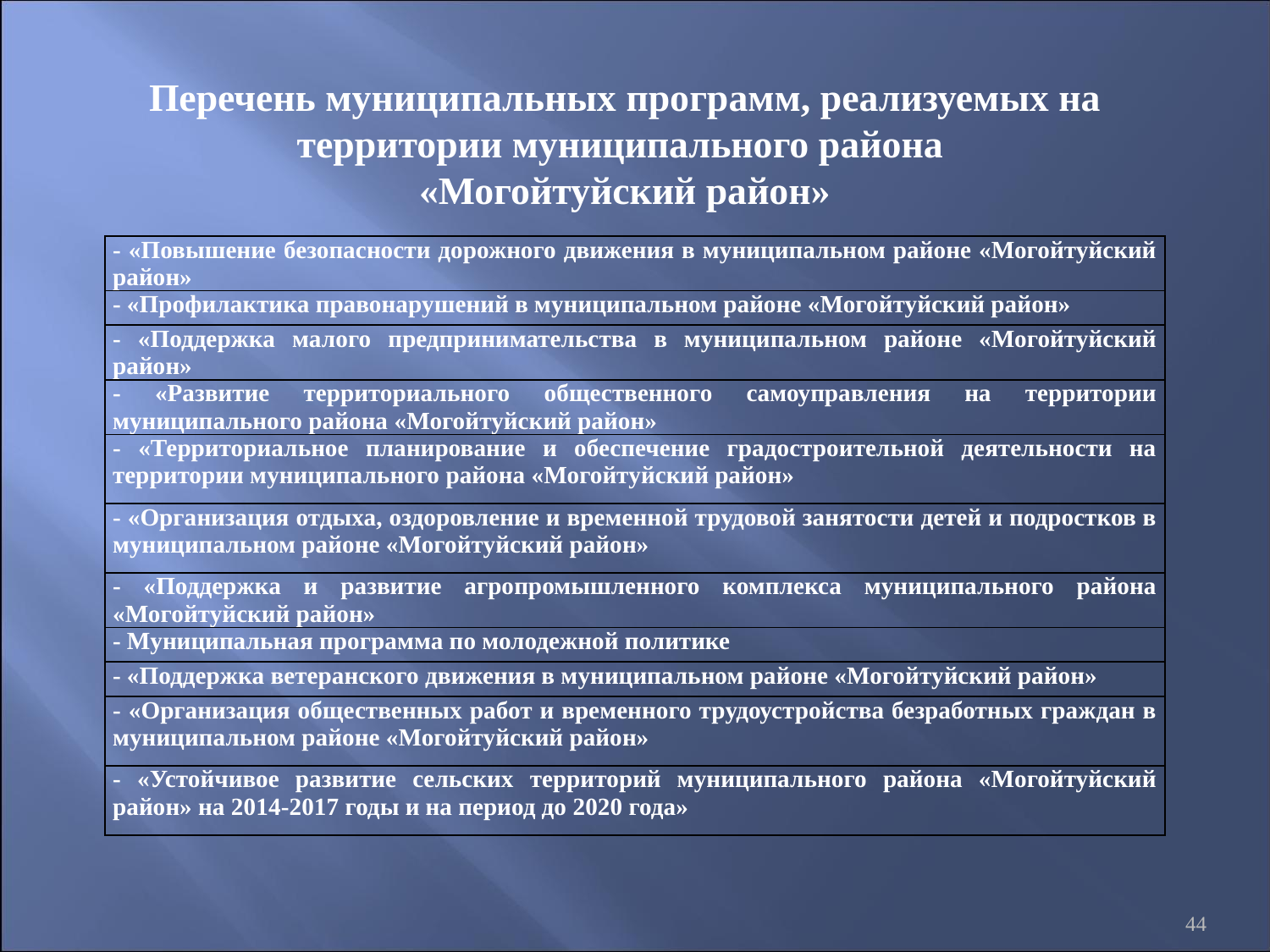

Перечень муниципальных программ, реализуемых на территории муниципального района
«Могойтуйский район»
| - «Повышение безопасности дорожного движения в муниципальном районе «Могойтуйский район» |
| --- |
| - «Профилактика правонарушений в муниципальном районе «Могойтуйский район» |
| - «Поддержка малого предпринимательства в муниципальном районе «Могойтуйский район» |
| - «Развитие территориального общественного самоуправления на территории муниципального района «Могойтуйский район» |
| - «Территориальное планирование и обеспечение градостроительной деятельности на территории муниципального района «Могойтуйский район» |
| - «Организация отдыха, оздоровление и временной трудовой занятости детей и подростков в муниципальном районе «Могойтуйский район» |
| - «Поддержка и развитие агропромышленного комплекса муниципального района «Могойтуйский район» |
| - Муниципальная программа по молодежной политике |
| - «Поддержка ветеранского движения в муниципальном районе «Могойтуйский район» |
| - «Организация общественных работ и временного трудоустройства безработных граждан в муниципальном районе «Могойтуйский район» |
| - «Устойчивое развитие сельских территорий муниципального района «Могойтуйский район» на 2014-2017 годы и на период до 2020 года» |
44